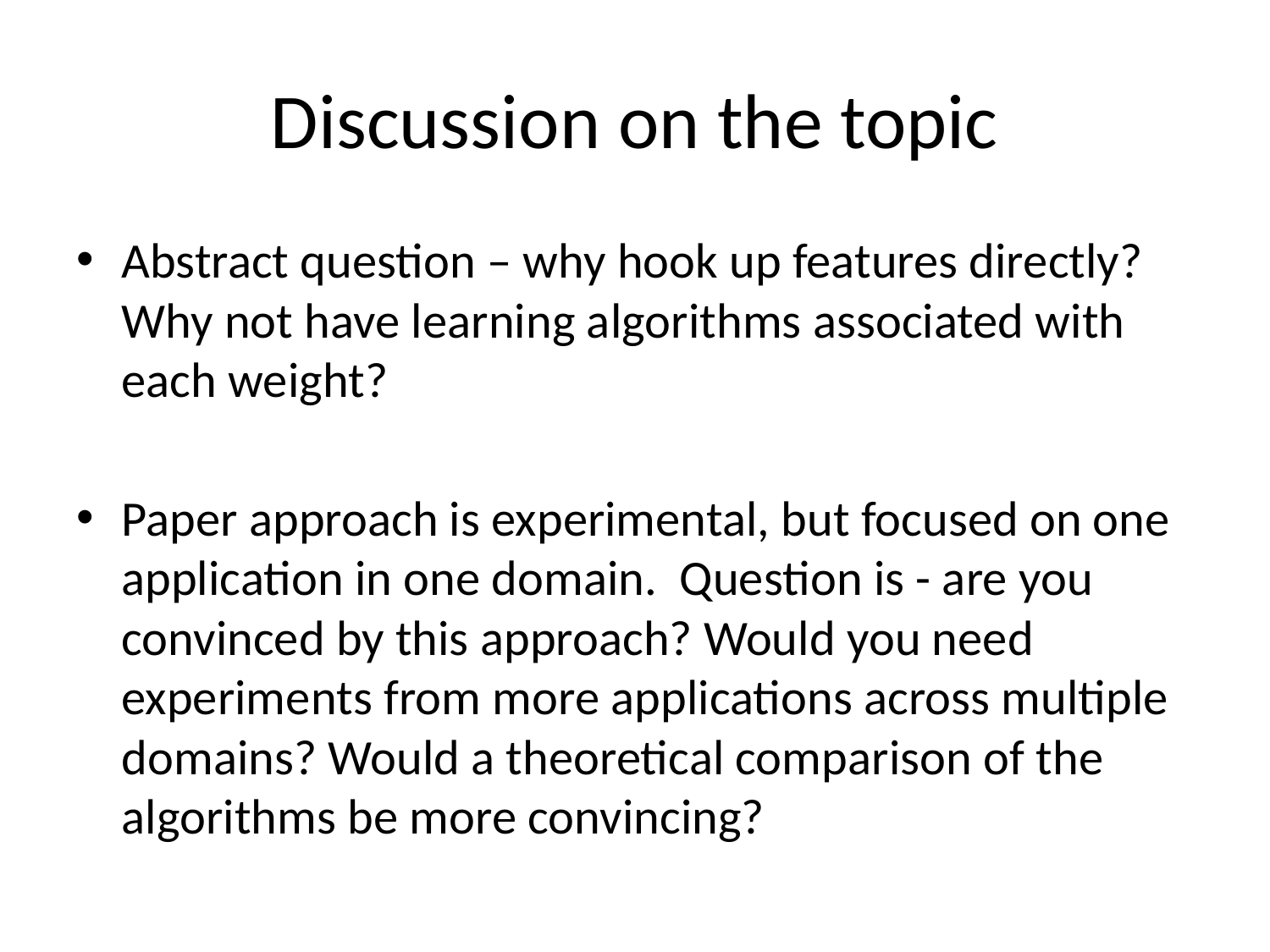

# Discussion on the topic
Abstract question – why hook up features directly? Why not have learning algorithms associated with each weight?

Paper approach is experimental, but focused on one application in one domain.  Question is - are you convinced by this approach? Would you need experiments from more applications across multiple domains? Would a theoretical comparison of the algorithms be more convincing?